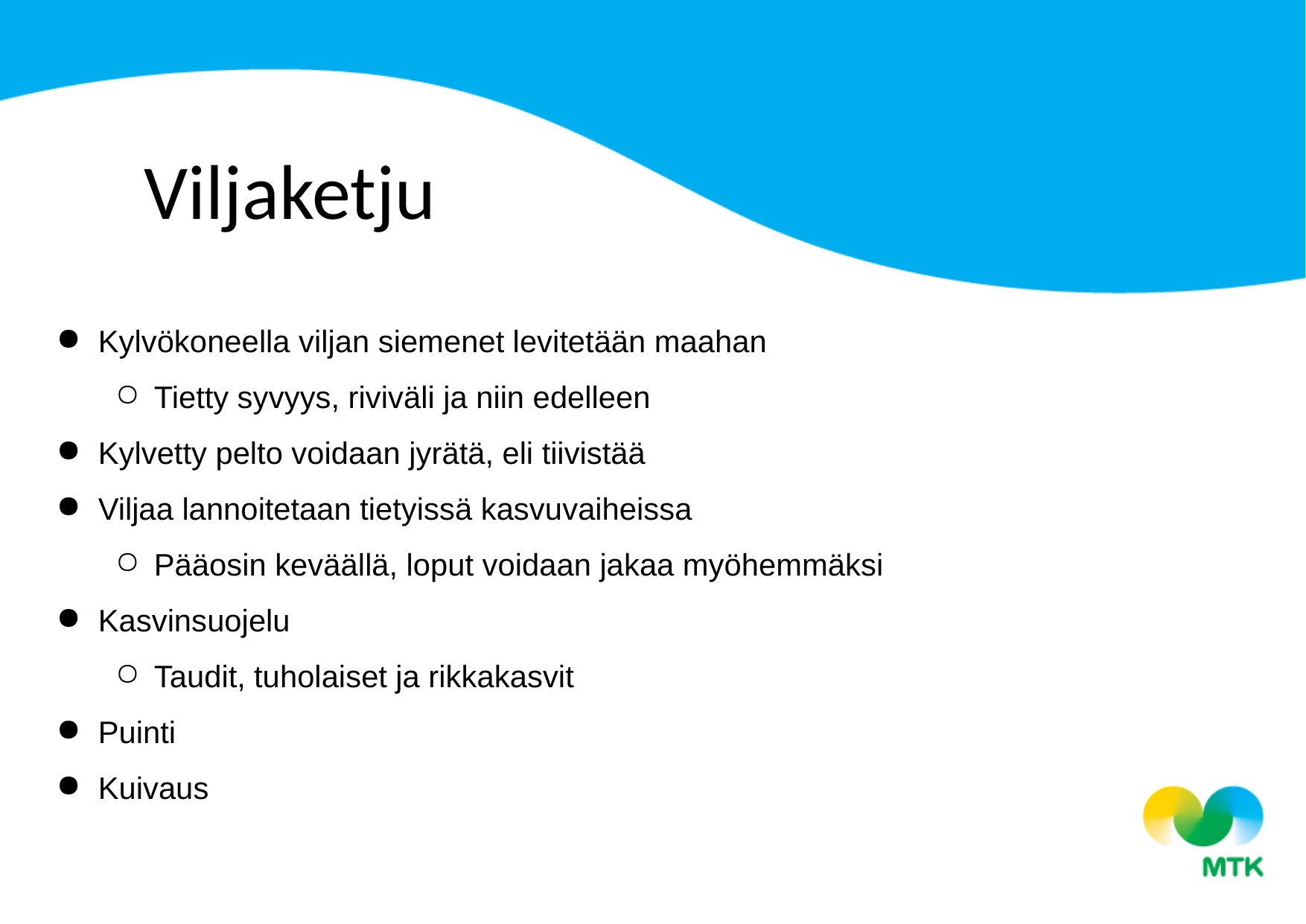

# Viljaketju
Kylvökoneella viljan siemenet levitetään maahan
Tietty syvyys, riviväli ja niin edelleen
Kylvetty pelto voidaan jyrätä, eli tiivistää
Viljaa lannoitetaan tietyissä kasvuvaiheissa
Pääosin keväällä, loput voidaan jakaa myöhemmäksi
Kasvinsuojelu
Taudit, tuholaiset ja rikkakasvit
Puinti
Kuivaus